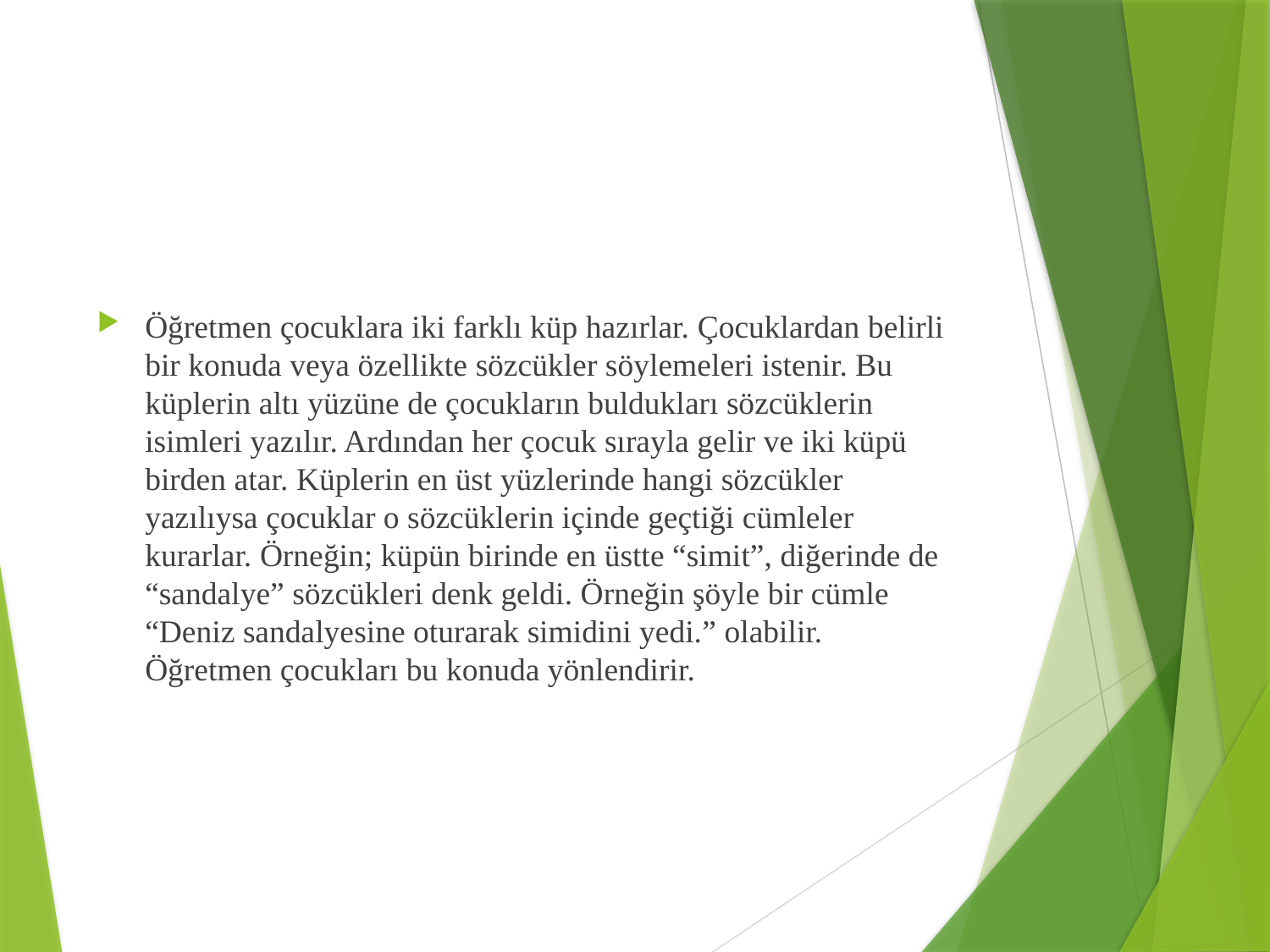

#
Öğretmen çocuklara iki farklı küp hazırlar. Çocuklardan belirli bir konuda veya özellikte sözcükler söylemeleri istenir. Bu küplerin altı yüzüne de çocukların buldukları sözcüklerin isimleri yazılır. Ardından her çocuk sırayla gelir ve iki küpü birden atar. Küplerin en üst yüzlerinde hangi sözcükler yazılıysa çocuklar o sözcüklerin içinde geçtiği cümleler kurarlar. Örneğin; küpün birinde en üstte “simit”, diğerinde de “sandalye” sözcükleri denk geldi. Örneğin şöyle bir cümle “Deniz sandalyesine oturarak simidini yedi.” olabilir. Öğretmen çocukları bu konuda yönlendirir.